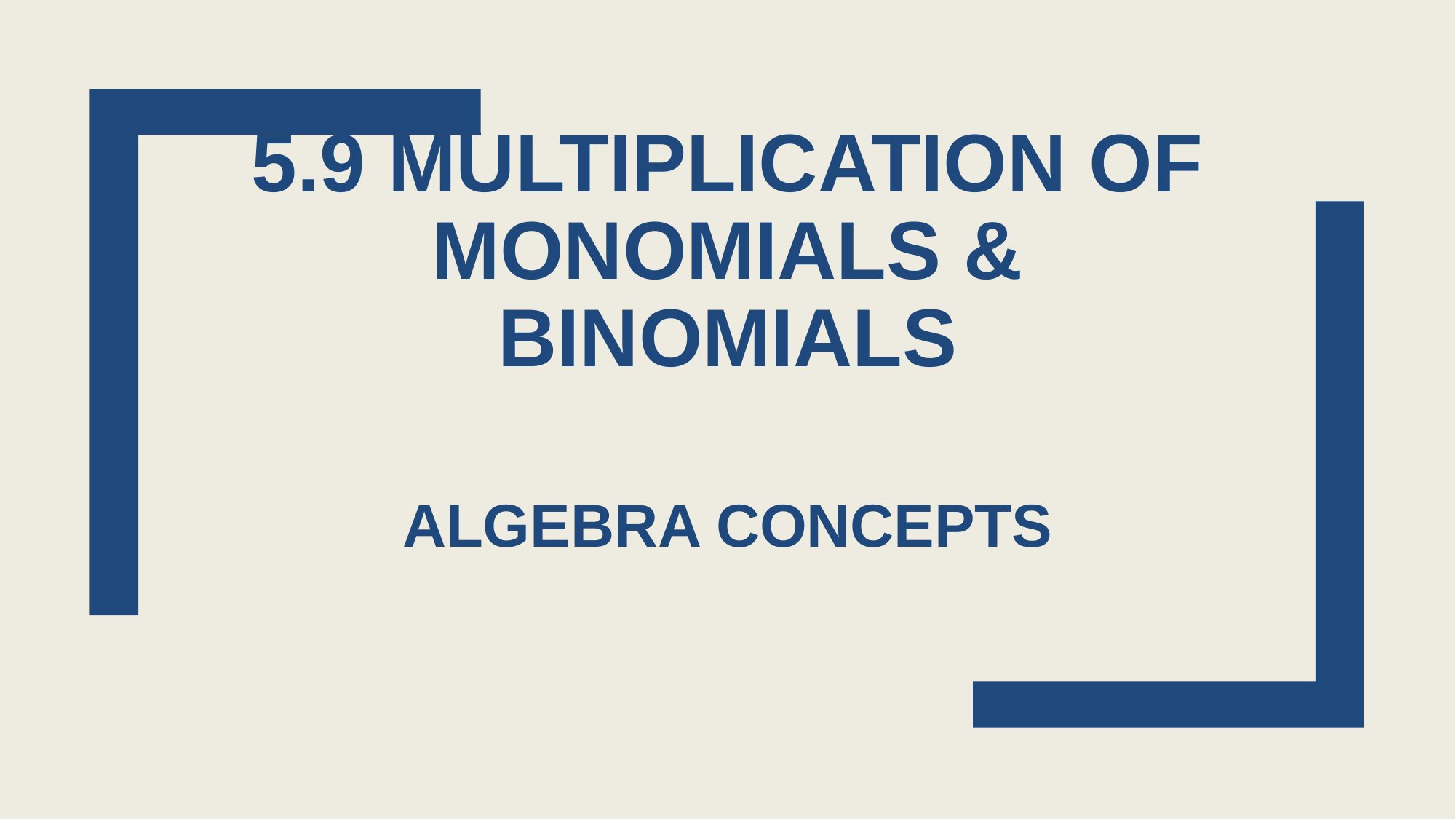

# 5.9 multiplication of monomials & binomials
ALGEBRA CONCEPTS